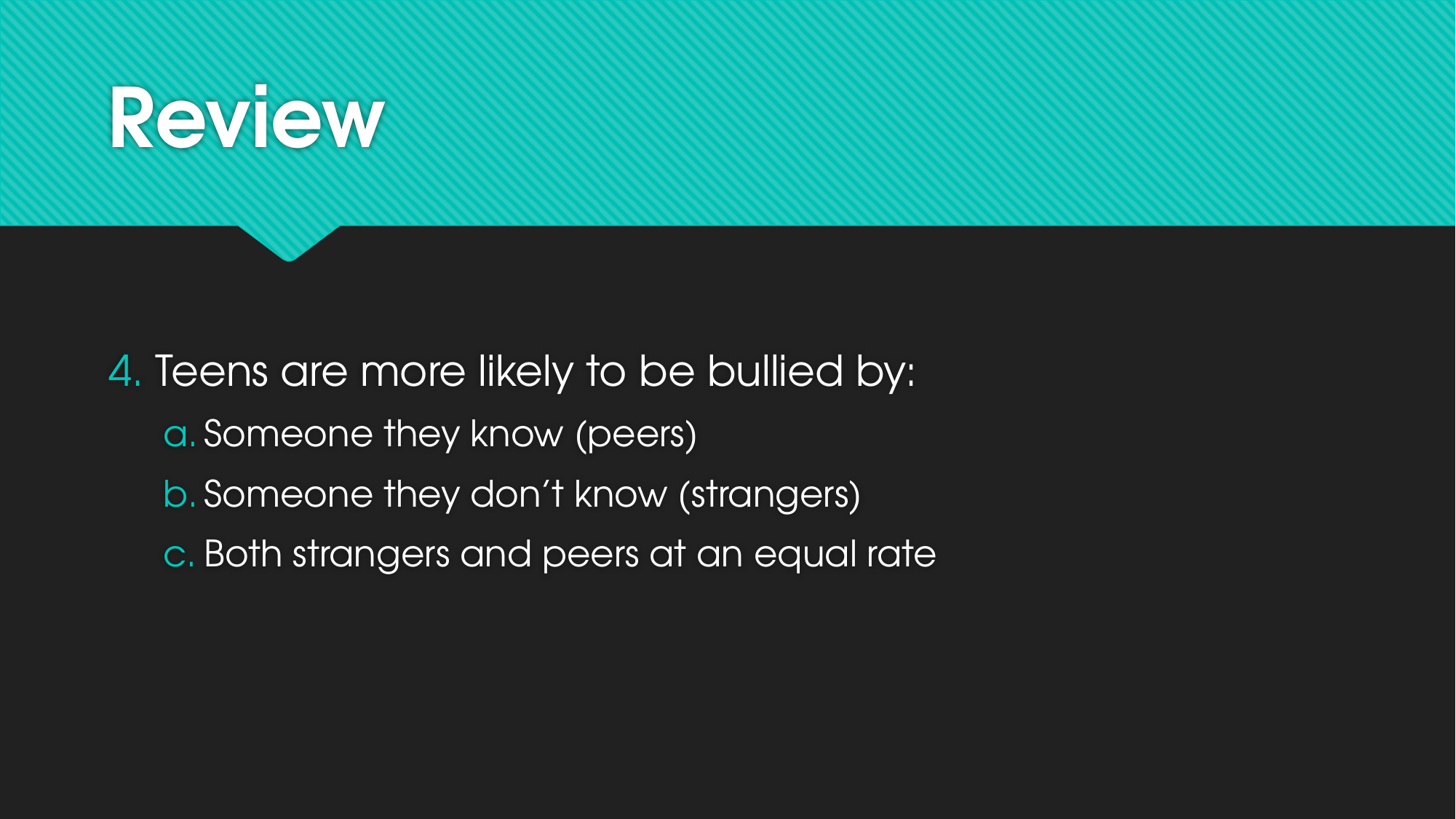

# Review
4. Teens are more likely to be bullied by:
Someone they know (peers)
Someone they don’t know (strangers)
Both strangers and peers at an equal rate